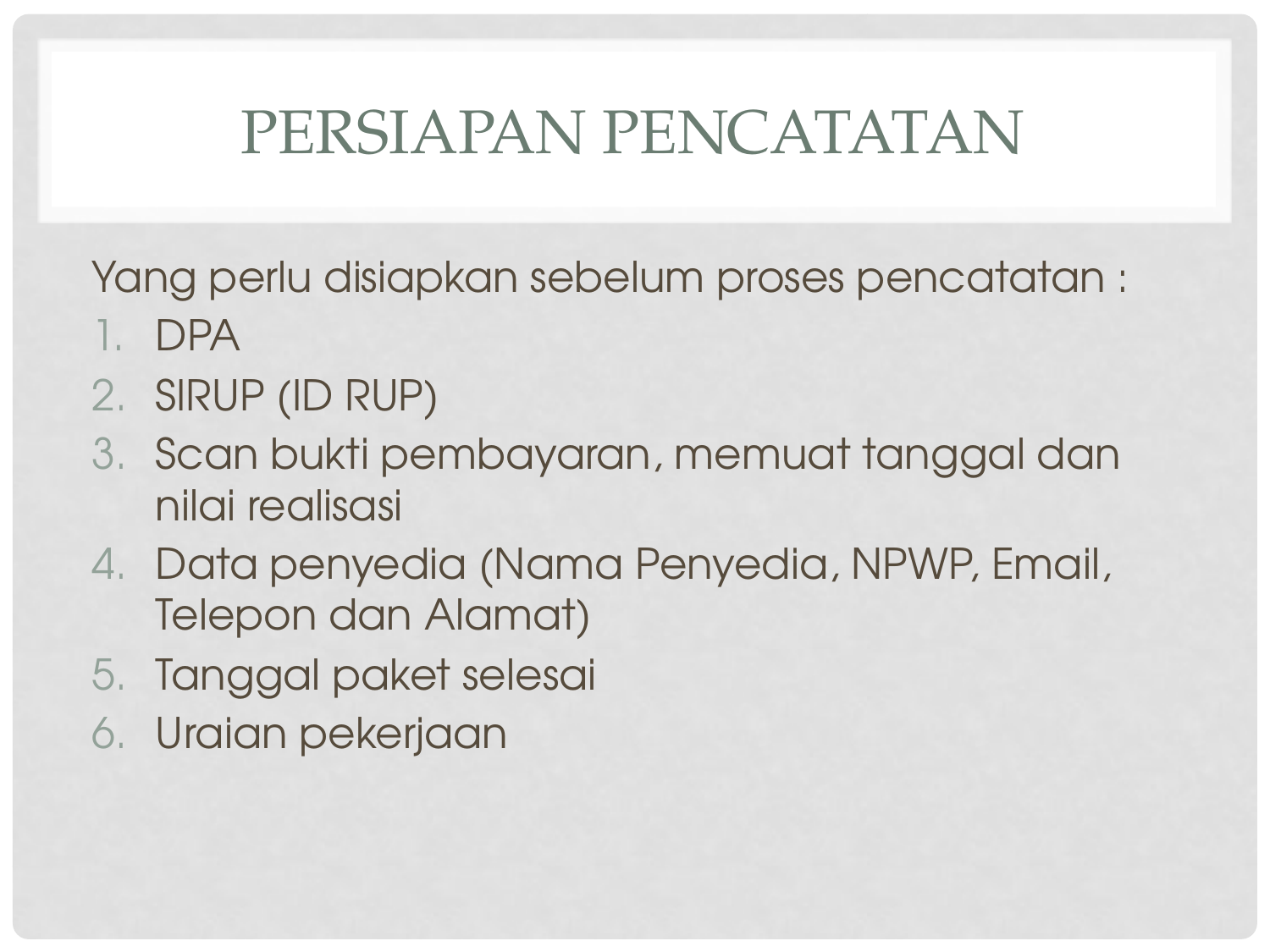

# Persiapan pencatatan
Yang perlu disiapkan sebelum proses pencatatan :
DPA
SIRUP (ID RUP)
Scan bukti pembayaran, memuat tanggal dan nilai realisasi
Data penyedia (Nama Penyedia, NPWP, Email, Telepon dan Alamat)
Tanggal paket selesai
Uraian pekerjaan